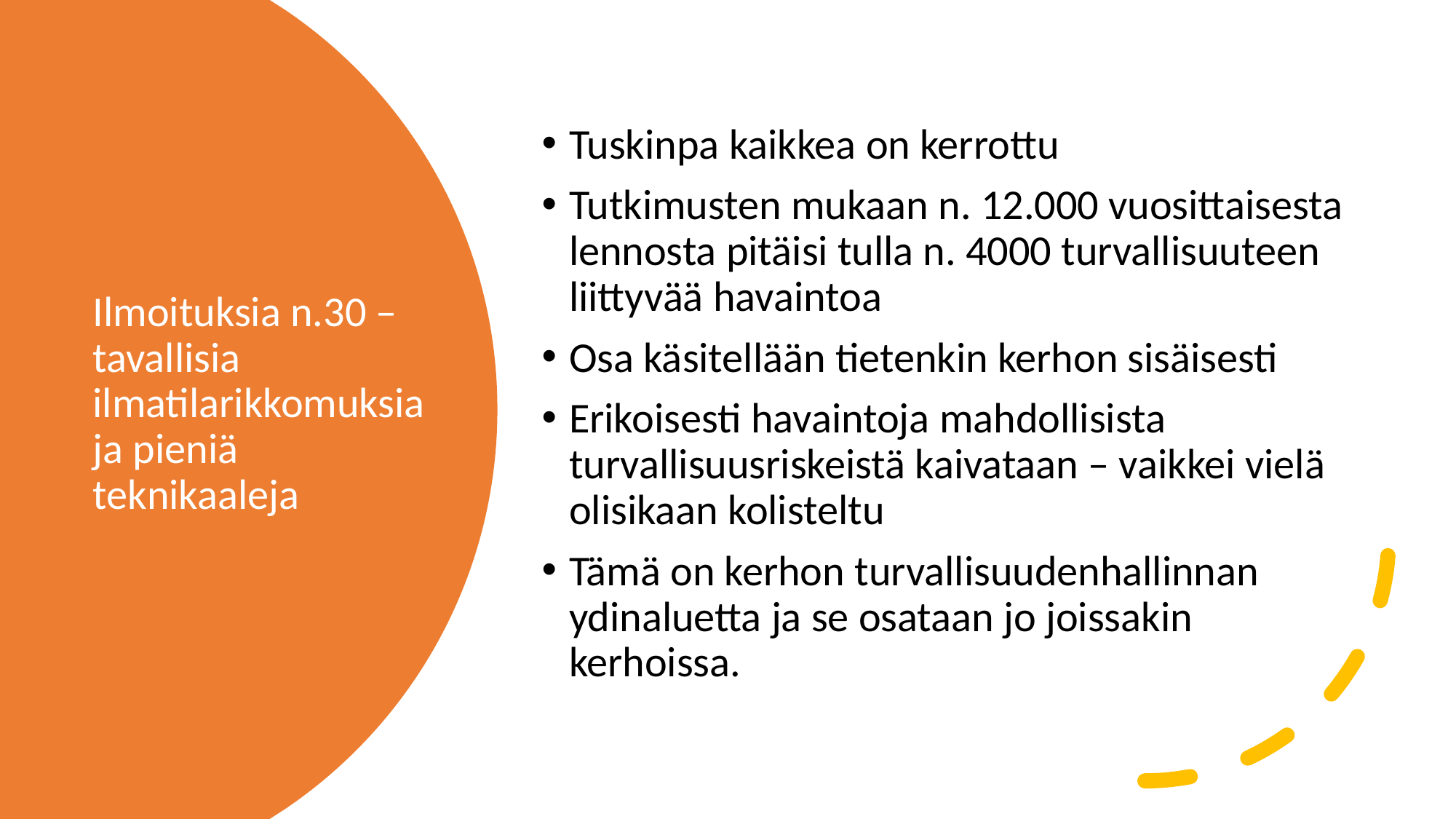

Tuskinpa kaikkea on kerrottu
Tutkimusten mukaan n. 12.000 vuosittaisesta lennosta pitäisi tulla n. 4000 turvallisuuteen liittyvää havaintoa
Osa käsitellään tietenkin kerhon sisäisesti
Erikoisesti havaintoja mahdollisista turvallisuusriskeistä kaivataan – vaikkei vielä olisikaan kolisteltu
Tämä on kerhon turvallisuudenhallinnan ydinaluetta ja se osataan jo joissakin kerhoissa.
# Ilmoituksia n.30 – tavallisia ilmatilarikkomuksia ja pieniä teknikaaleja